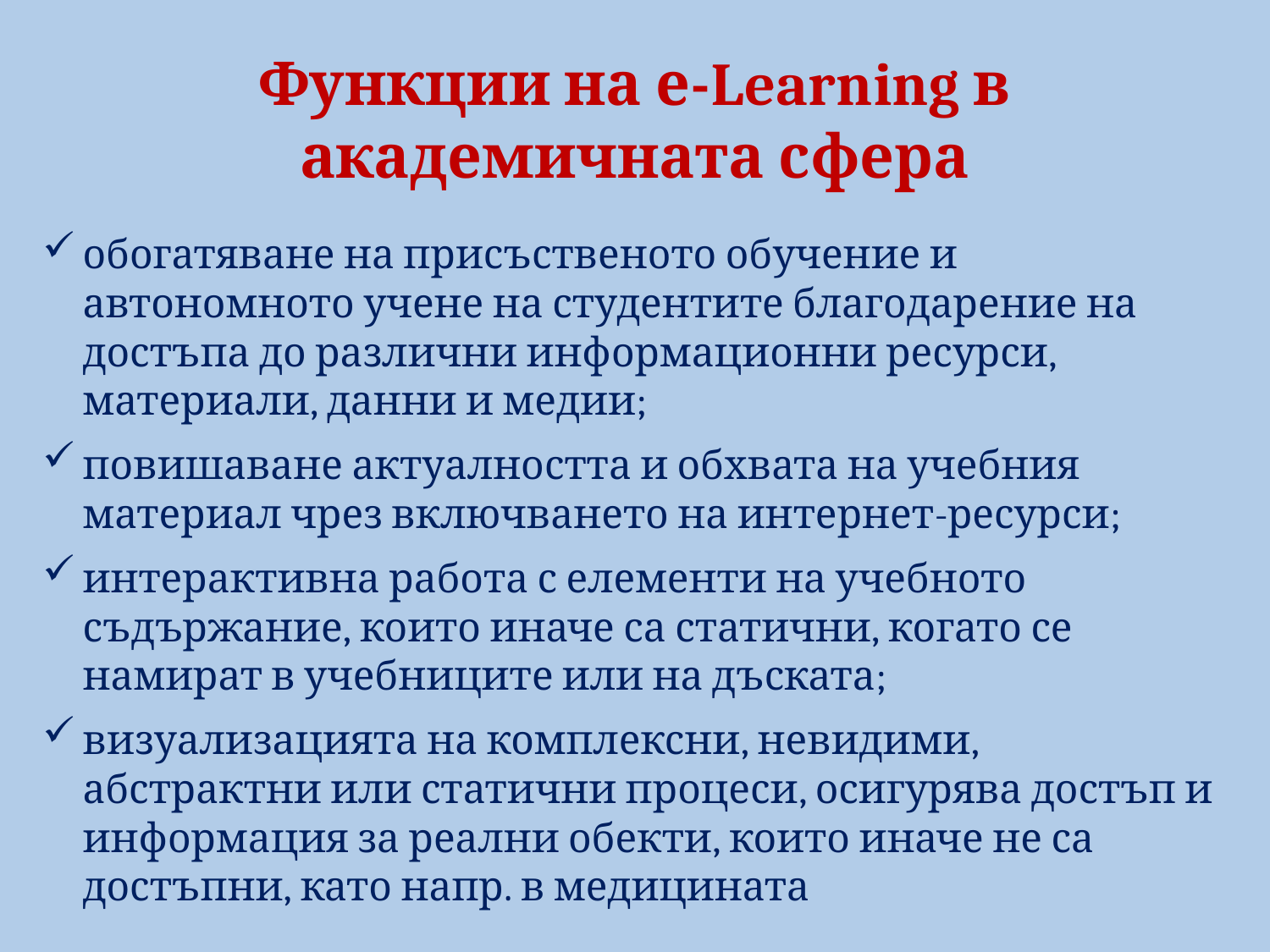

# Функции на е-Learning в академичната сфера
обогатяване на присъственото обучение и автономното учене на студентите благодарение на достъпа до различни информационни ресурси, материали, данни и медии;
повишаване актуалността и обхвата на учебния материал чрез включването на интернет-ресурси;
интерактивна работа с елементи на учебното съдържание, които иначе са статични, когато се намират в учебниците или на дъската;
визуализацията на комплексни, невидими, абстрактни или статични процеси, осигурява достъп и информация за реални обекти, които иначе не са достъпни, като напр. в медицината